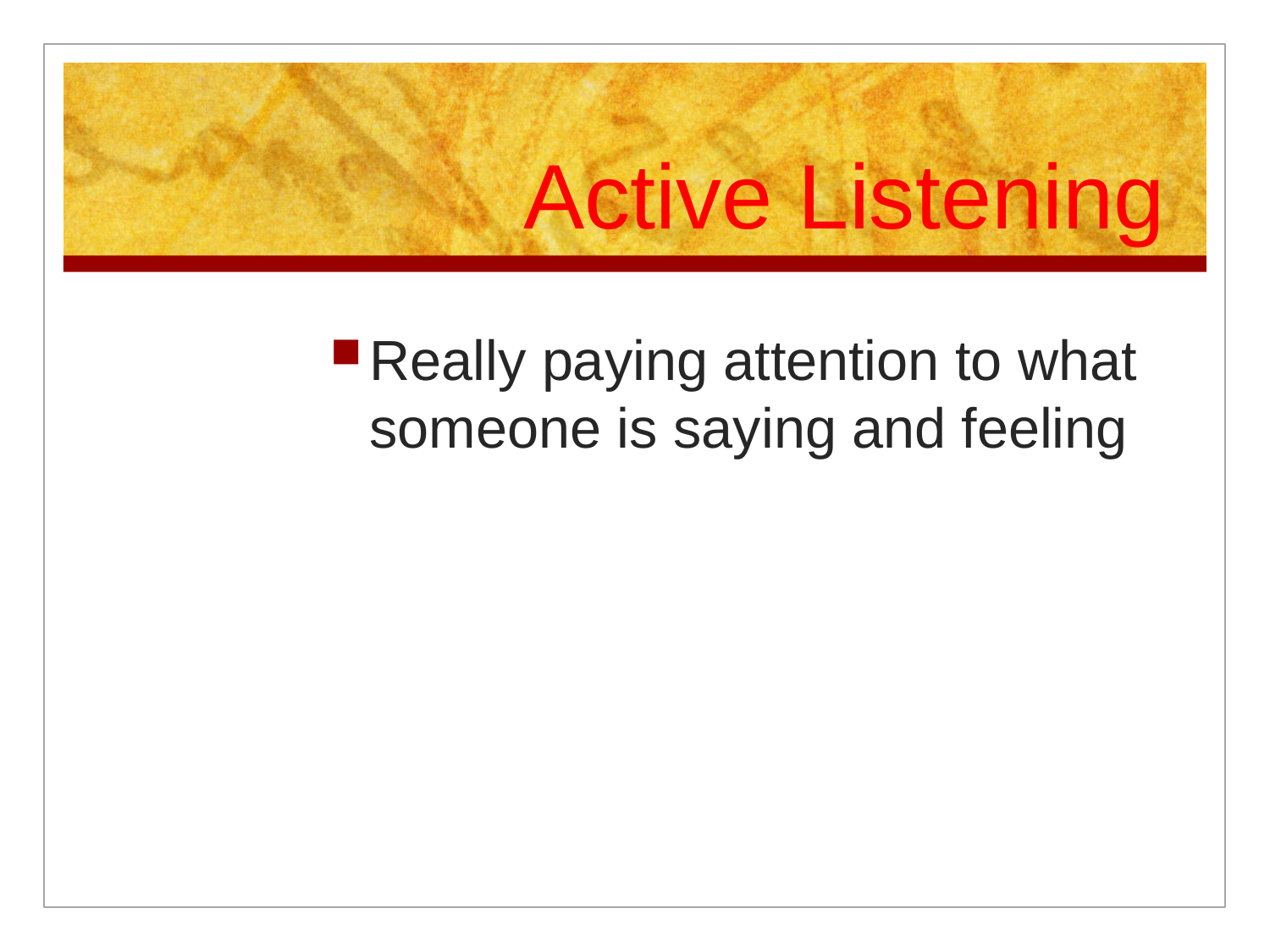

# Active Listening
Really paying attention to what someone is saying and feeling